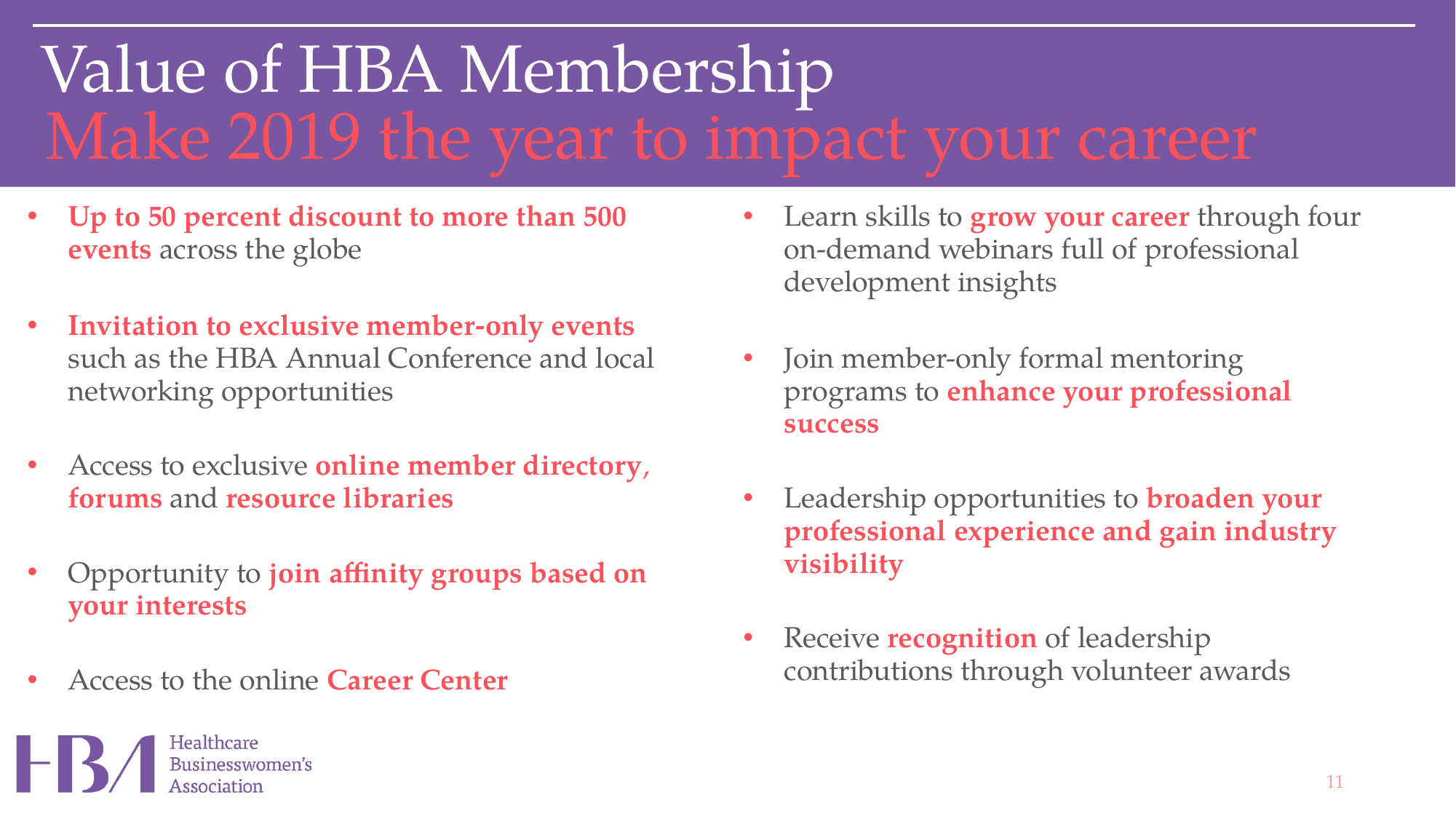

Value of HBA Membership

Make 2019 the year to impact your career
Up to 50 percent discount to more than 500 events across the globe
Invitation to exclusive member-only events such as the HBA Annual Conference and local networking opportunities
Access to exclusive online member directory, forums and resource libraries
Opportunity to join affinity groups based on your interests
Access to the online Career Center

Learn skills to grow your career through four on-demand webinars full of professional development insights
Join member-only formal mentoring programs to enhance your professional success
Leadership opportunities to broaden your professional experience and gain industry visibility
Receive recognition of leadership contributions through volunteer awards

11